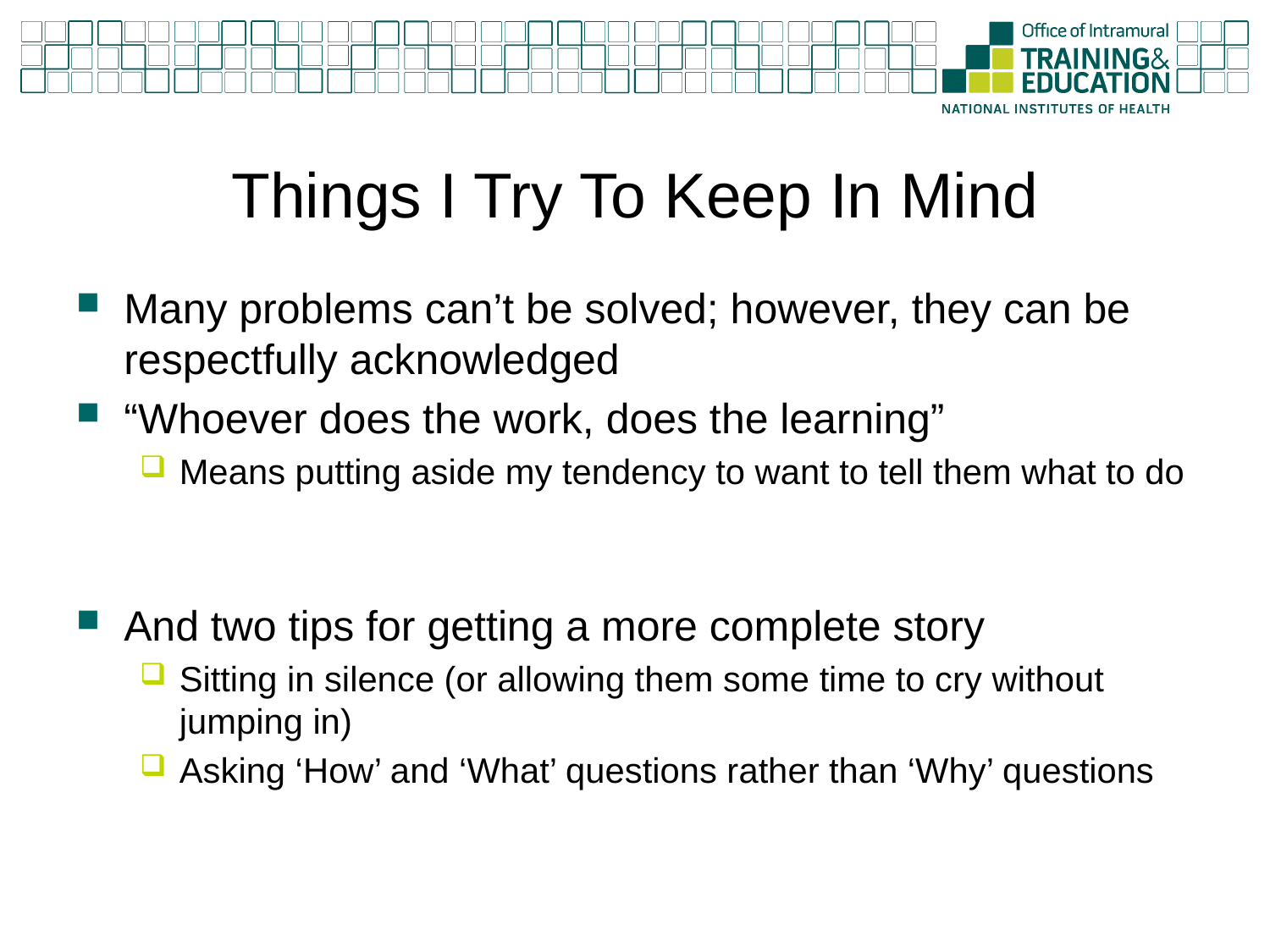

# Things I Try To Keep In Mind
Many problems can’t be solved; however, they can be respectfully acknowledged
“Whoever does the work, does the learning”
Means putting aside my tendency to want to tell them what to do

And two tips for getting a more complete story
Sitting in silence (or allowing them some time to cry without jumping in)
Asking ‘How’ and ‘What’ questions rather than ‘Why’ questions